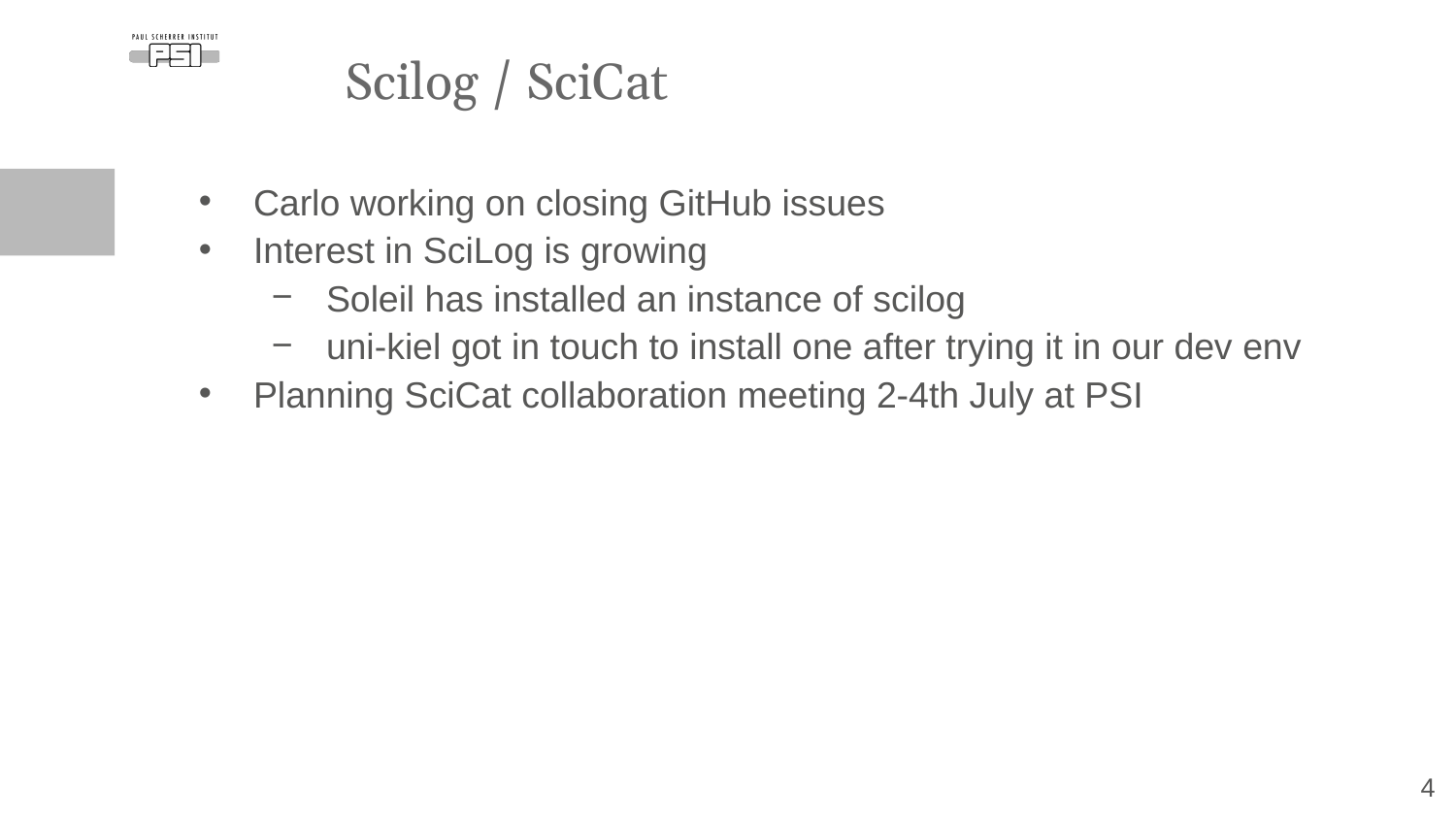

# Scilog / SciCat
Carlo working on closing GitHub issues
Interest in SciLog is growing
Soleil has installed an instance of scilog
uni-kiel got in touch to install one after trying it in our dev env
Planning SciCat collaboration meeting 2-4th July at PSI

4